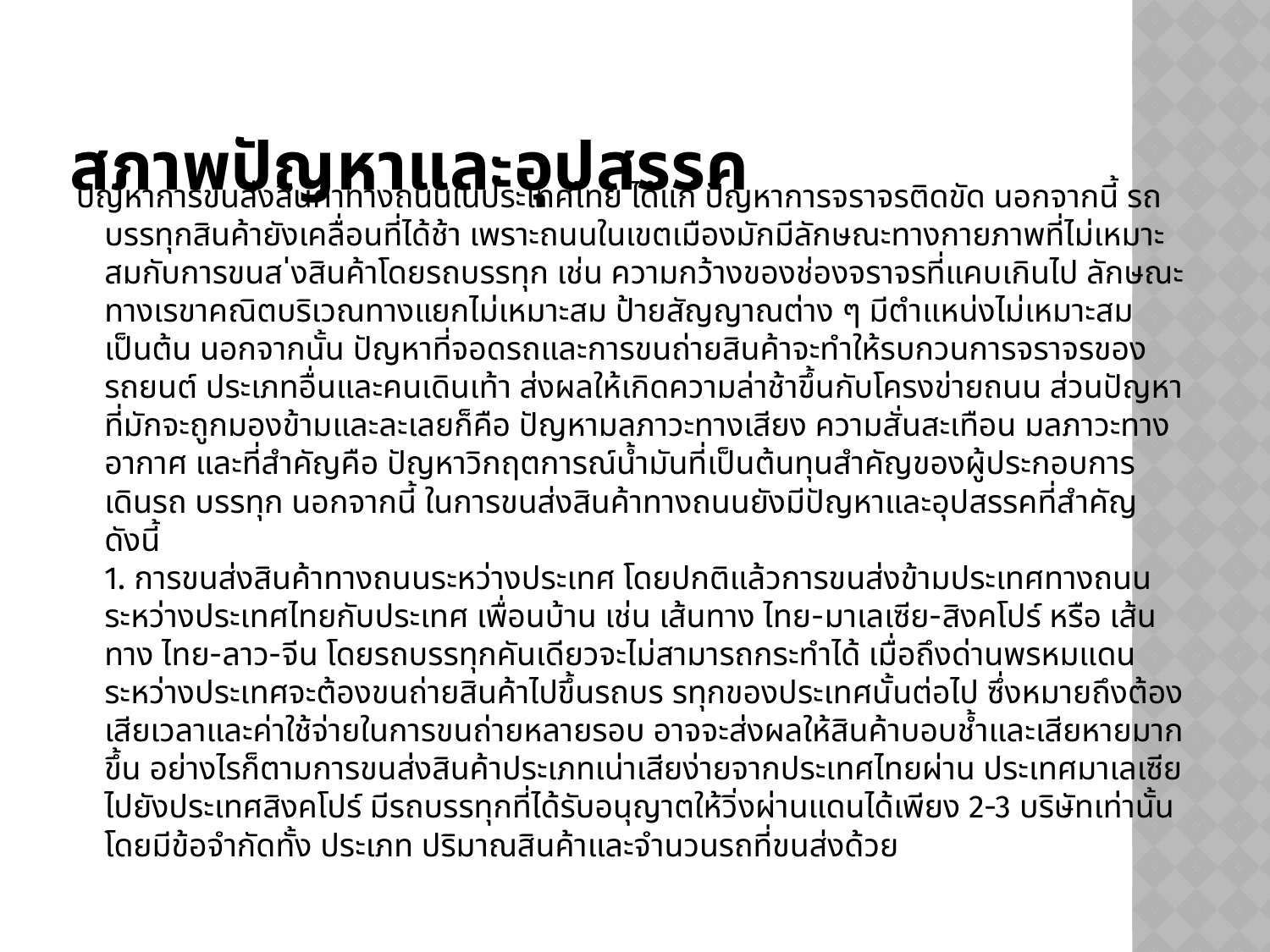

# สภาพปัญหาและอุปสรรค
ปัญหาการขนส่งสินค้าทางถนนในประเทศไทย ได้แก่ ปัญหาการจราจรติดขัด นอกจากนี้ รถบรรทุกสินค้ายังเคลื่อนที่ได้ช้า เพราะถนนในเขตเมืองมักมีลักษณะทางกายภาพที่ไม่เหมาะสมกับการขนส ่งสินค้าโดยรถบรรทุก เช่น ความกว้างของช่องจราจรที่แคบเกินไป ลักษณะทางเรขาคณิตบริเวณทางแยกไม่เหมาะสม ป้ายสัญญาณต่าง ๆ มีตำแหน่งไม่เหมาะสม เป็นต้น นอกจากนั้น ปัญหาที่จอดรถและการขนถ่ายสินค้าจะทำให้รบกวนการจราจรของรถยนต์ ประเภทอื่นและคนเดินเท้า ส่งผลให้เกิดความล่าช้าขึ้นกับโครงข่ายถนน ส่วนปัญหาที่มักจะถูกมองข้ามและละเลยก็คือ ปัญหามลภาวะทางเสียง ความสั่นสะเทือน มลภาวะทางอากาศ และที่สำคัญคือ ปัญหาวิกฤตการณ์น้ำมันที่เป็นต้นทุนสำคัญของผู้ประกอบการเดินรถ บรรทุก นอกจากนี้ ในการขนส่งสินค้าทางถนนยังมีปัญหาและอุปสรรคที่สำคัญ ดังนี้
1. การขนส่งสินค้าทางถนนระหว่างประเทศ โดยปกติแล้วการขนส่งข้ามประเทศทางถนนระหว่างประเทศไทยกับประเทศ เพื่อนบ้าน เช่น เส้นทาง ไทย-มาเลเซีย-สิงคโปร์ หรือ เส้นทาง ไทย-ลาว-จีน โดยรถบรรทุกคันเดียวจะไม่สามารถกระทำได้ เมื่อถึงด่านพรหมแดนระหว่างประเทศจะต้องขนถ่ายสินค้าไปขึ้นรถบร รทุกของประเทศนั้นต่อไป ซึ่งหมายถึงต้องเสียเวลาและค่าใช้จ่ายในการขนถ่ายหลายรอบ อาจจะส่งผลให้สินค้าบอบช้ำและเสียหายมากขึ้น อย่างไรก็ตามการขนส่งสินค้าประเภทเน่าเสียง่ายจากประเทศไทยผ่าน ประเทศมาเลเซียไปยังประเทศสิงคโปร์ มีรถบรรทุกที่ได้รับอนุญาตให้วิ่งผ่านแดนได้เพียง 2-3 บริษัทเท่านั้น โดยมีข้อจำกัดทั้ง ประเภท ปริมาณสินค้าและจำนวนรถที่ขนส่งด้วย